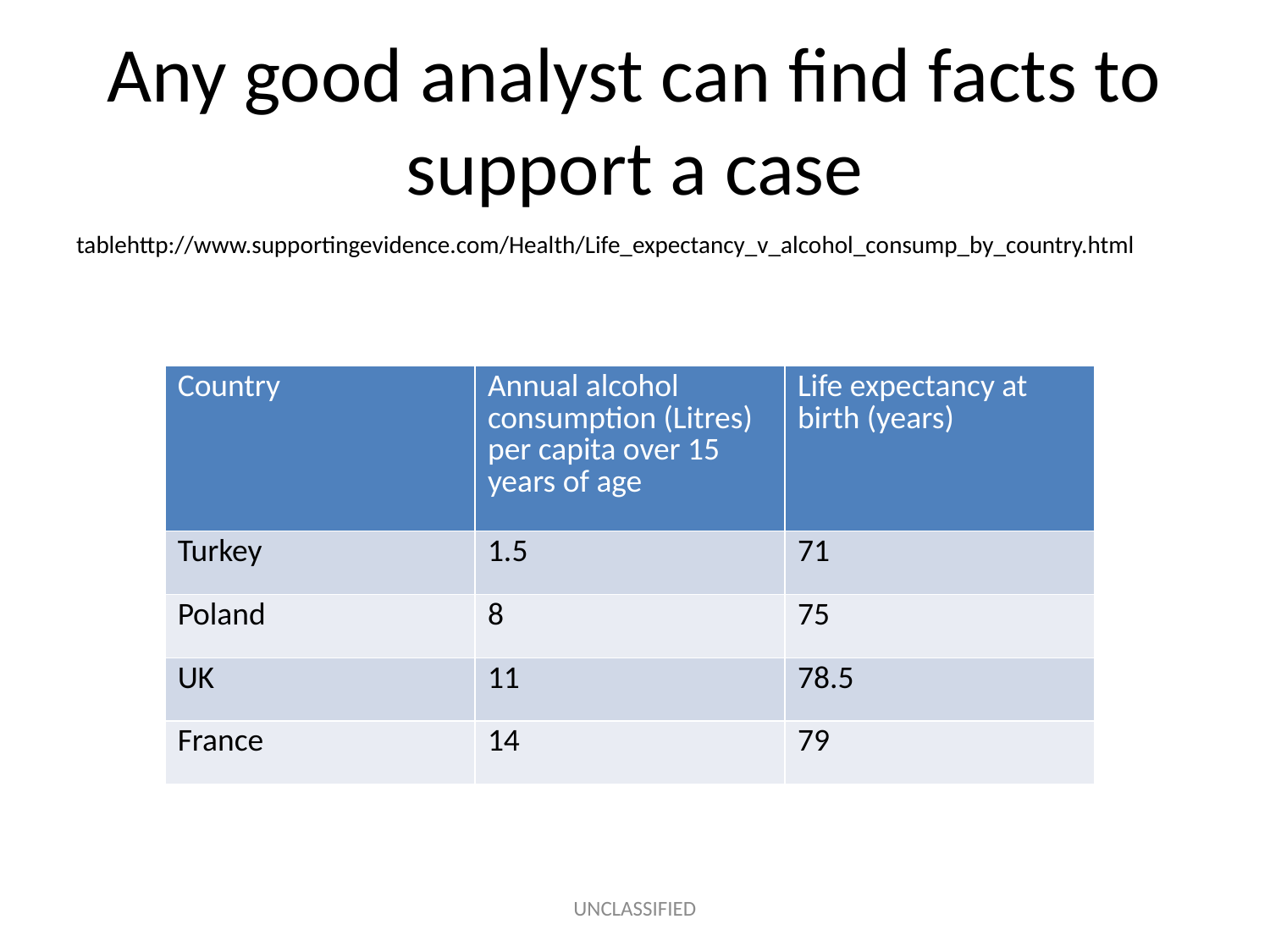

# Any good analyst can find facts to support a case
tablehttp://www.supportingevidence.com/Health/Life_expectancy_v_alcohol_consump_by_country.html

| Country | Annual alcohol consumption (Litres) per capita over 15 years of age | Life expectancy at birth (years) |
| --- | --- | --- |
| Turkey | 1.5 | 71 |
| Poland | 8 | 75 |
| UK | 11 | 78.5 |
| France | 14 | 79 |
UNCLASSIFIED